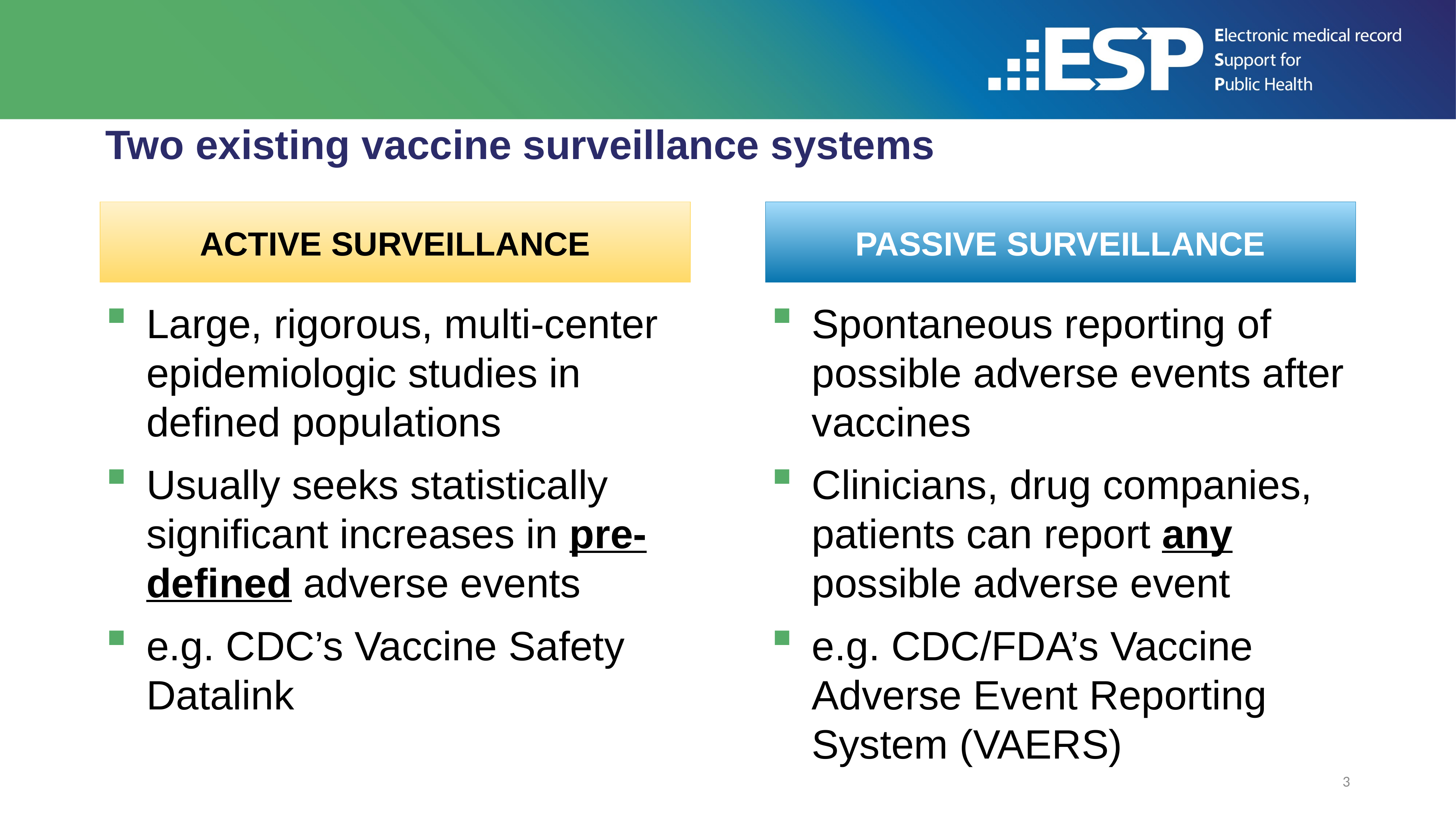

# Two existing vaccine surveillance systems
ACTIVE SURVEILLANCE
PASSIVE SURVEILLANCE
Large, rigorous, multi-center epidemiologic studies in defined populations
Usually seeks statistically significant increases in pre-defined adverse events
e.g. CDC’s Vaccine Safety Datalink

Spontaneous reporting of possible adverse events after vaccines
Clinicians, drug companies, patients can report any possible adverse event
e.g. CDC/FDA’s Vaccine  Adverse Event Reporting System (VAERS)

3